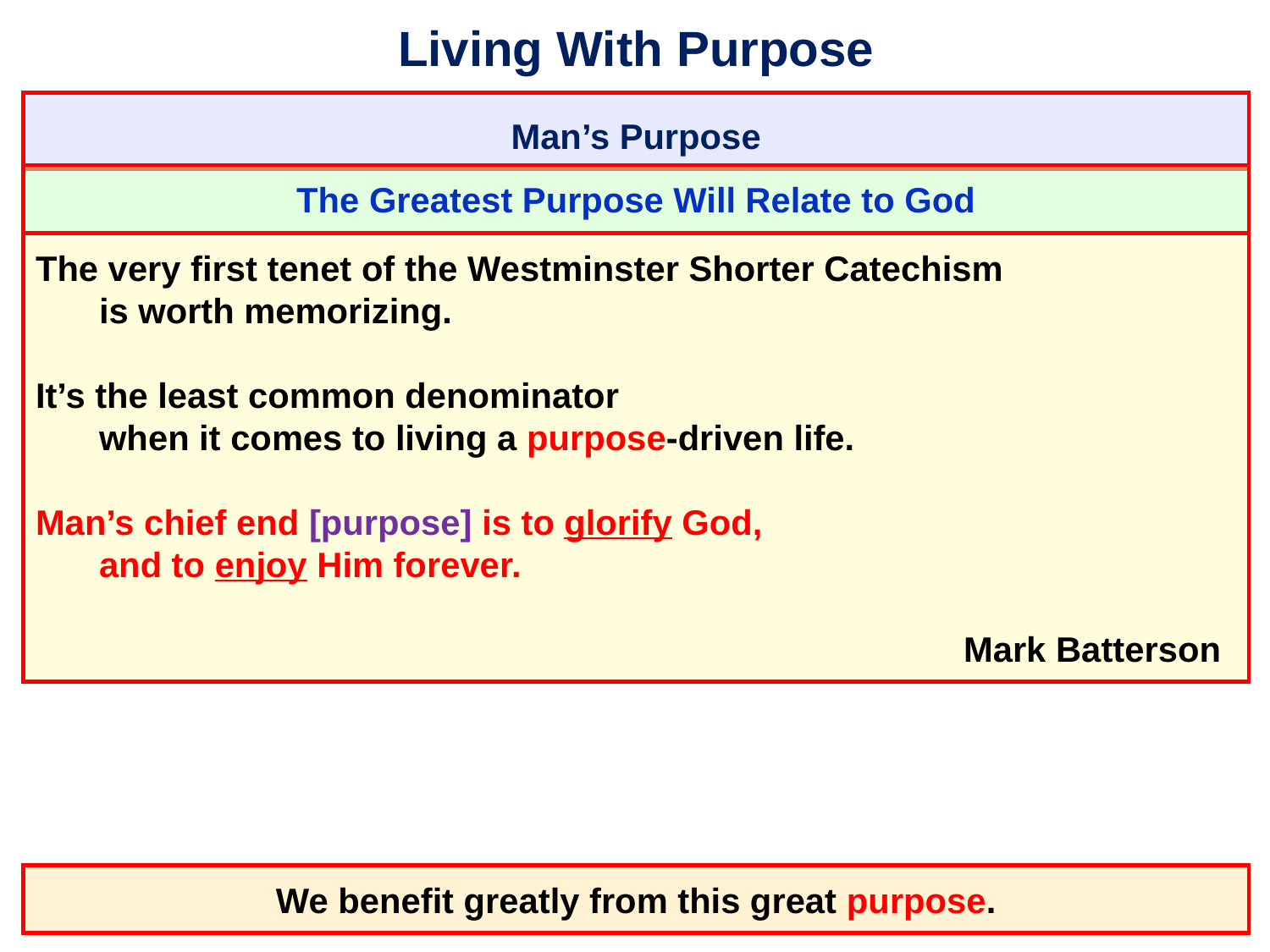

# Living With Purpose
Man’s Purpose
The Greatest Purpose Will Relate to God
The very first tenet of the Westminster Shorter Catechism
	is worth memorizing.

It’s the least common denominator
	when it comes to living a purpose-driven life.

Man’s chief end [purpose] is to glorify God,
	and to enjoy Him forever.

										    Mark Batterson
We benefit greatly from this great purpose.